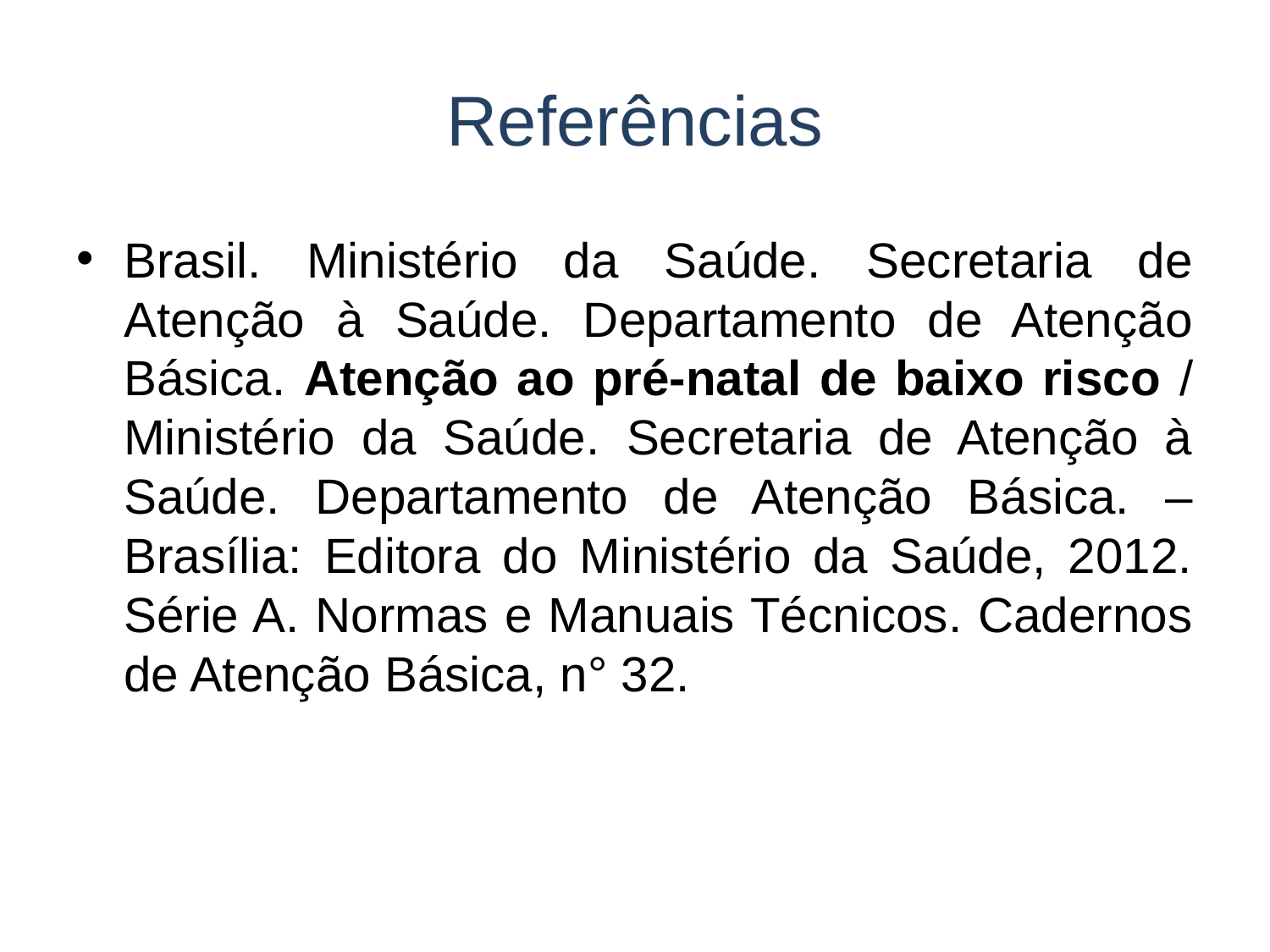

# Referências
Brasil. Ministério da Saúde. Secretaria de Atenção à Saúde. Departamento de Atenção Básica. Atenção ao pré-natal de baixo risco / Ministério da Saúde. Secretaria de Atenção à Saúde. Departamento de Atenção Básica. – Brasília: Editora do Ministério da Saúde, 2012. Série A. Normas e Manuais Técnicos. Cadernos de Atenção Básica, n° 32.